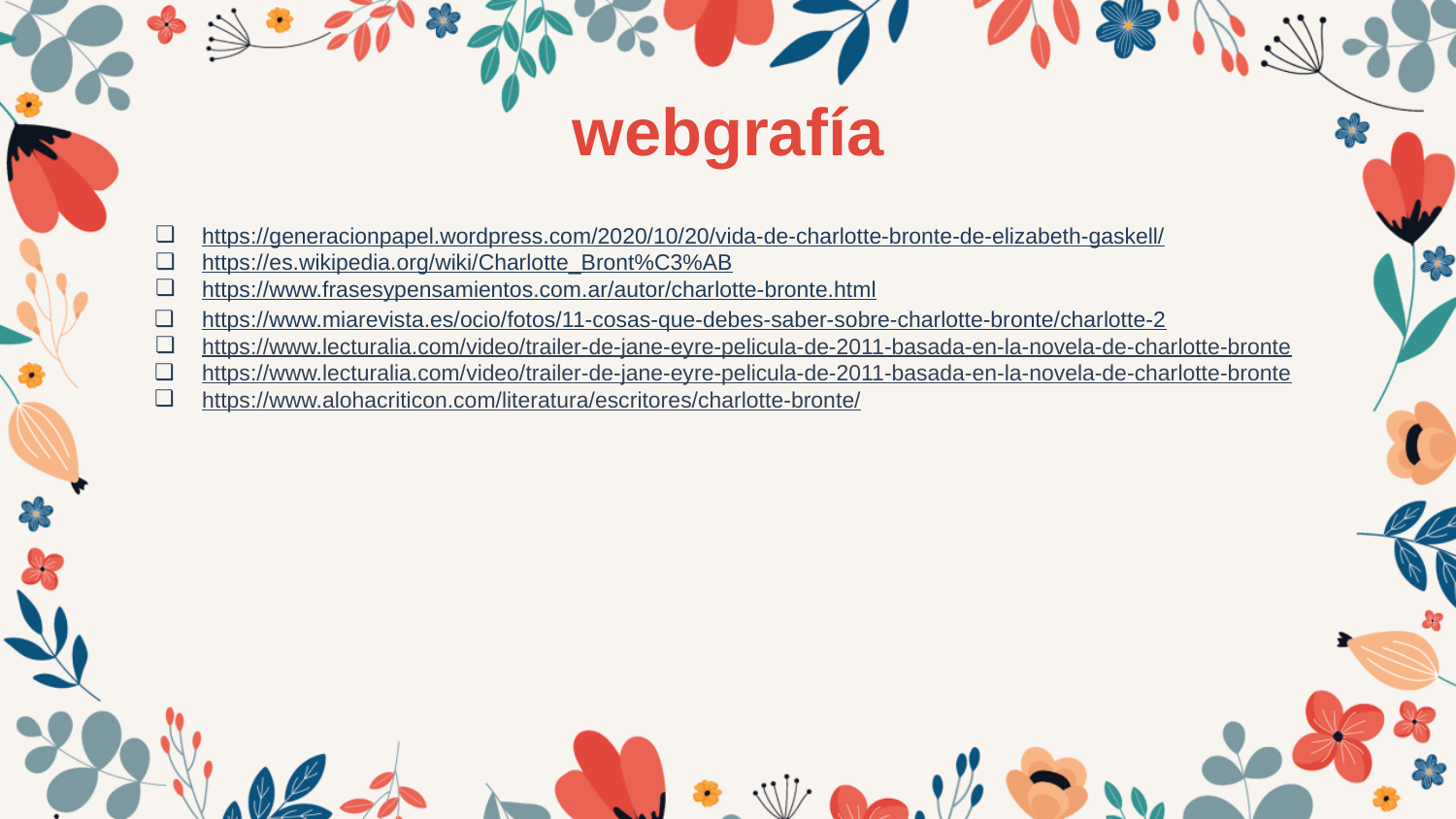

# webgrafía
https://generacionpapel.wordpress.com/2020/10/20/vida-de-charlotte-bronte-de-elizabeth-gaskell/
https://es.wikipedia.org/wiki/Charlotte_Bront%C3%AB
https://www.frasesypensamientos.com.ar/autor/charlotte-bronte.html
https://www.miarevista.es/ocio/fotos/11-cosas-que-debes-saber-sobre-charlotte-bronte/charlotte-2
https://www.lecturalia.com/video/trailer-de-jane-eyre-pelicula-de-2011-basada-en-la-novela-de-charlotte-bronte
https://www.lecturalia.com/video/trailer-de-jane-eyre-pelicula-de-2011-basada-en-la-novela-de-charlotte-bronte
https://www.alohacriticon.com/literatura/escritores/charlotte-bronte/